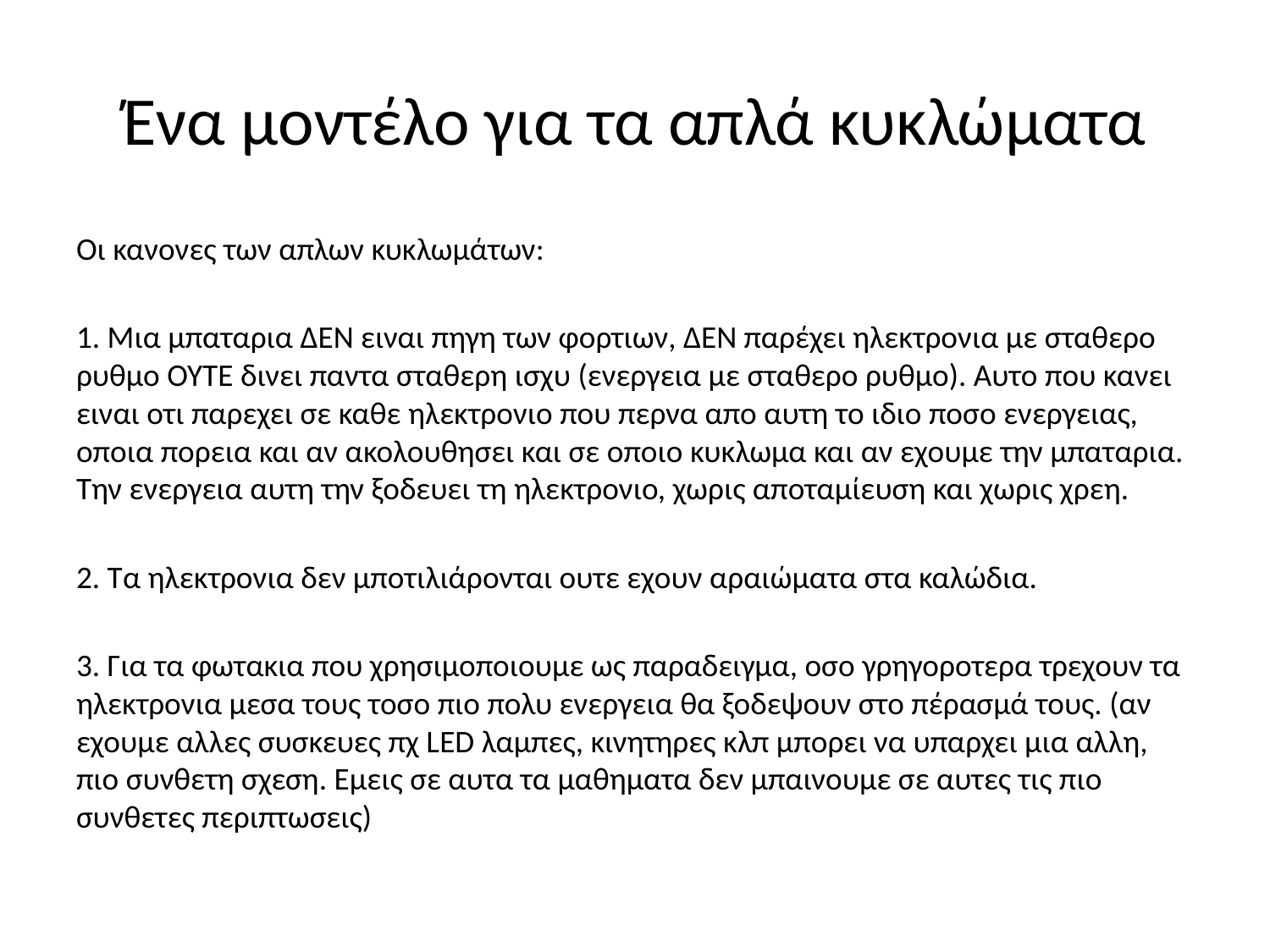

# Ένα μοντέλο για τα απλά κυκλώματα
Οι κανονες των απλων κυκλωμάτων:

1. Μια μπαταρια ΔΕΝ ειναι πηγη των φορτιων, ΔΕΝ παρέχει ηλεκτρονια με σταθερο ρυθμο ΟΥΤΕ δινει παντα σταθερη ισχυ (ενεργεια με σταθερο ρυθμο). Αυτο που κανει ειναι οτι παρεχει σε καθε ηλεκτρονιο που περνα απο αυτη το ιδιο ποσο ενεργειας, οποια πορεια και αν ακολουθησει και σε οποιο κυκλωμα και αν εχουμε την μπαταρια. Την ενεργεια αυτη την ξοδευει τη ηλεκτρονιο, χωρις αποταμίευση και χωρις χρεη.

2. Τα ηλεκτρονια δεν μποτιλιάρονται ουτε εχουν αραιώματα στα καλώδια.

3. Για τα φωτακια που χρησιμοποιουμε ως παραδειγμα, οσο γρηγοροτερα τρεχουν τα ηλεκτρονια μεσα τους τοσο πιο πολυ ενεργεια θα ξοδεψουν στο πέρασμά τους. (αν εχουμε αλλες συσκευες πχ LED λαμπες, κινητηρες κλπ μπορει να υπαρχει μια αλλη, πιο συνθετη σχεση. Εμεις σε αυτα τα μαθηματα δεν μπαινουμε σε αυτες τις πιο συνθετες περιπτωσεις)